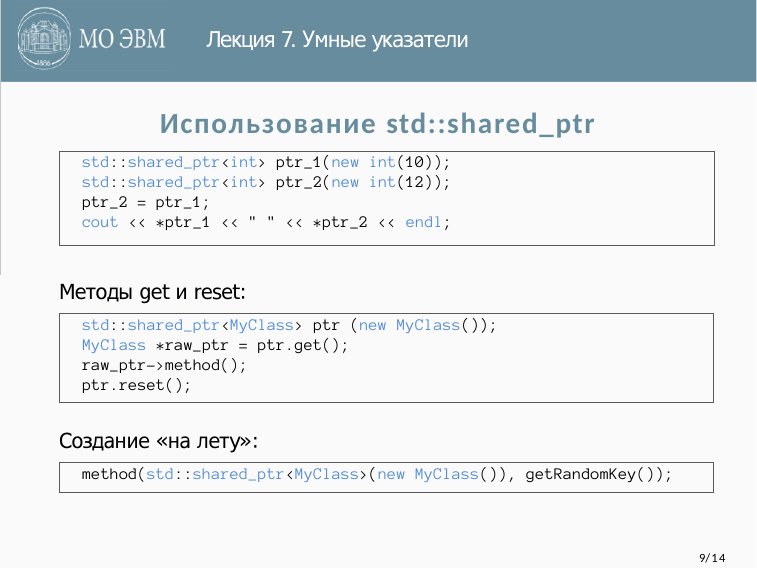

Лекция 7. Умные указатели
Использование std::shared_ptr
std::shared_ptr<int> ptr_1(new int(10));
std::shared_ptr<int> ptr_2(new int(12));
ptr_2 = ptr_1;
cout << *ptr_1 << " " << *ptr_2 << endl;
Методы get и reset:
std::shared_ptr<MyClass> ptr (new MyClass());
MyClass *raw_ptr = ptr.get();
raw_ptr->method();
ptr.reset();
Создание «на лету»:
method(std::shared_ptr<MyClass>(new MyClass()), getRandomKey());
9/14